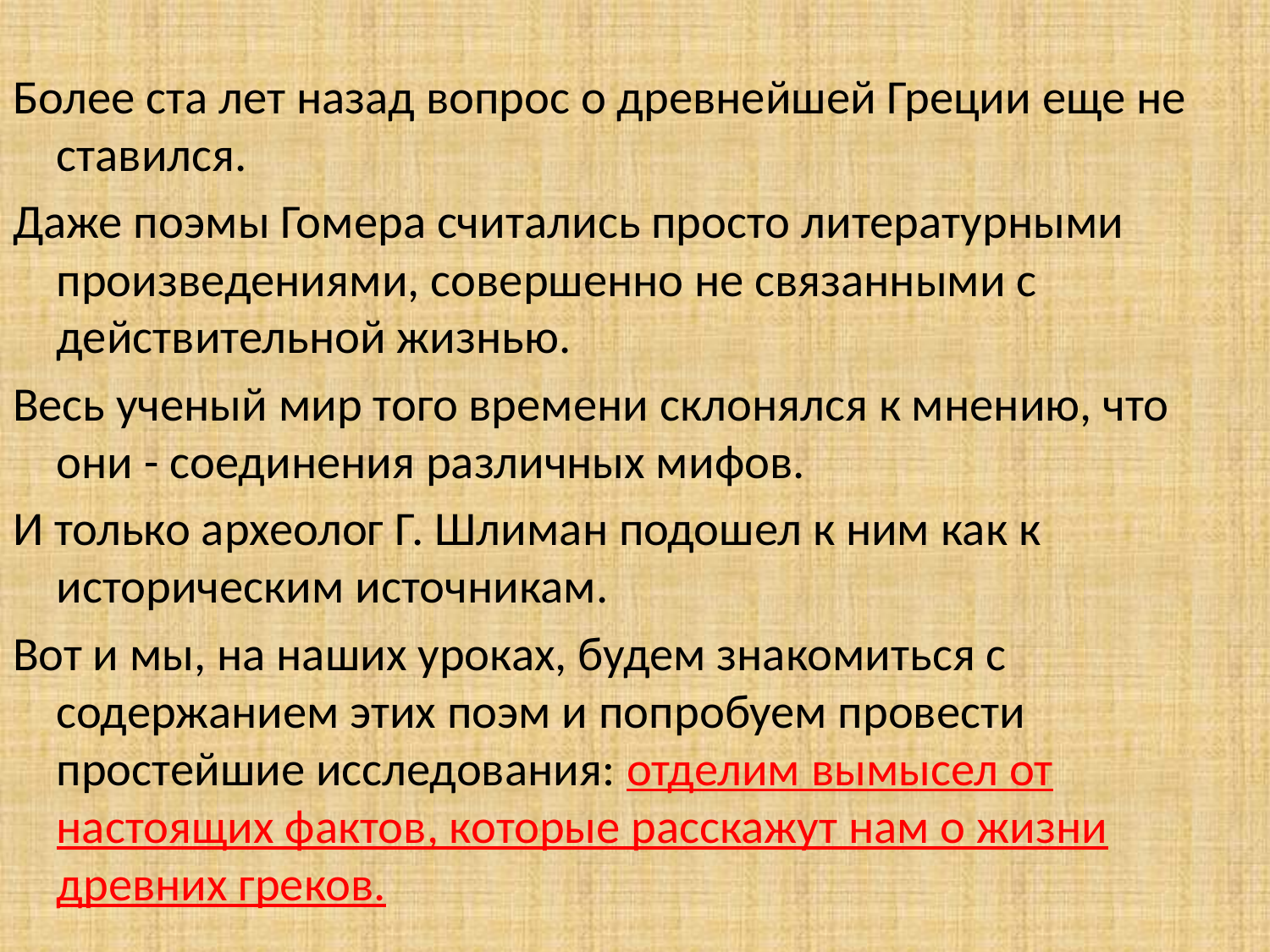

Более ста лет назад вопрос о древнейшей Греции еще не ставился.
Даже поэмы Гомера считались просто литературными произведениями, совершенно не связанными с действительной жизнью.
Весь ученый мир того времени склонялся к мнению, что они - соединения различных мифов.
И только археолог Г. Шлиман подошел к ним как к историческим источникам.
Вот и мы, на наших уроках, будем знакомиться с содержанием этих поэм и попробуем провести простейшие исследования: отделим вымысел от настоящих фактов, которые расскажут нам о жизни древних греков.